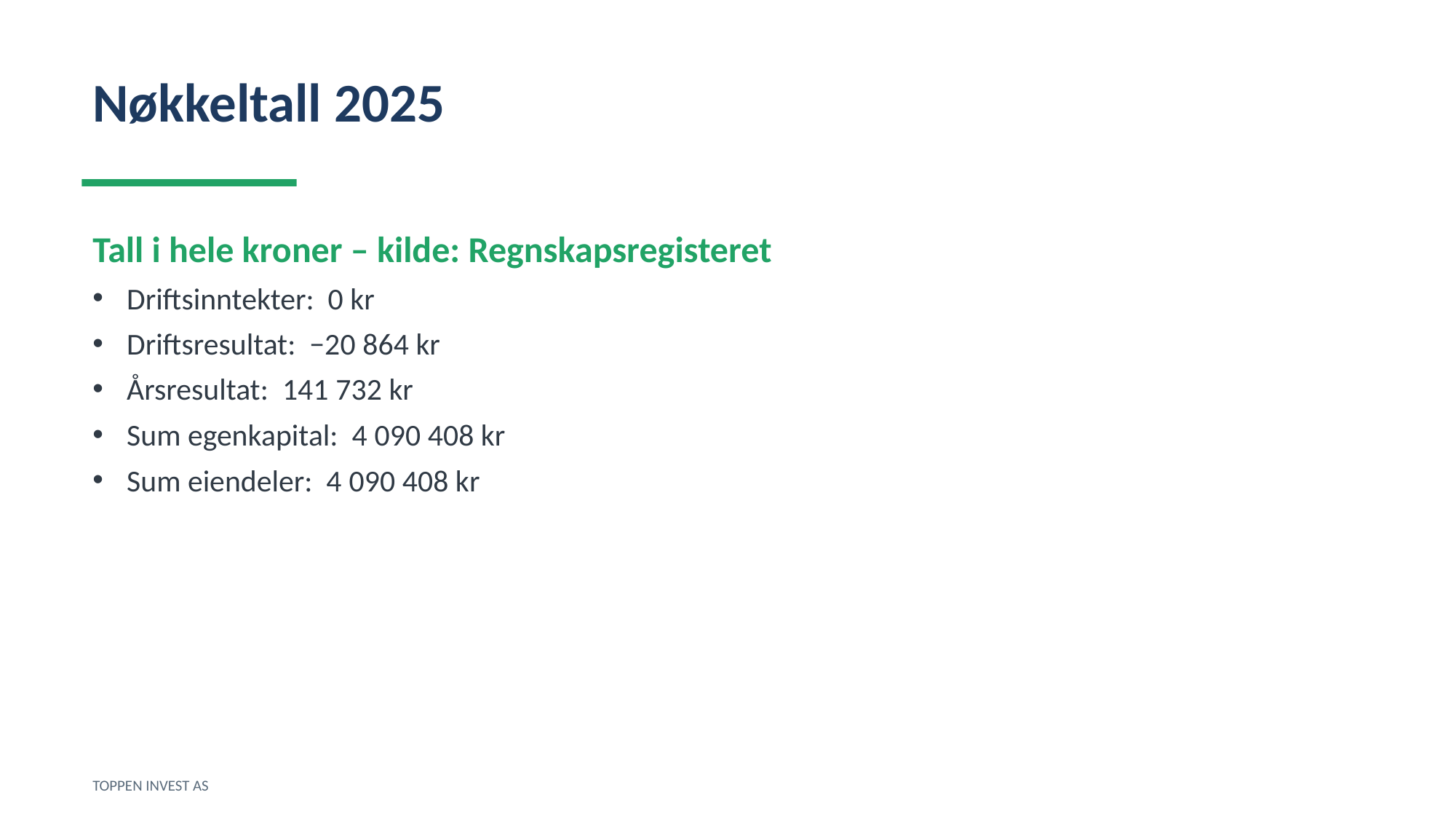

Nøkkeltall 2025

Tall i hele kroner – kilde: Regnskapsregisteret
Driftsinntekter:  0 kr
Driftsresultat:  −20 864 kr
Årsresultat:  141 732 kr
Sum egenkapital:  4 090 408 kr
Sum eiendeler:  4 090 408 kr
TOPPEN INVEST AS